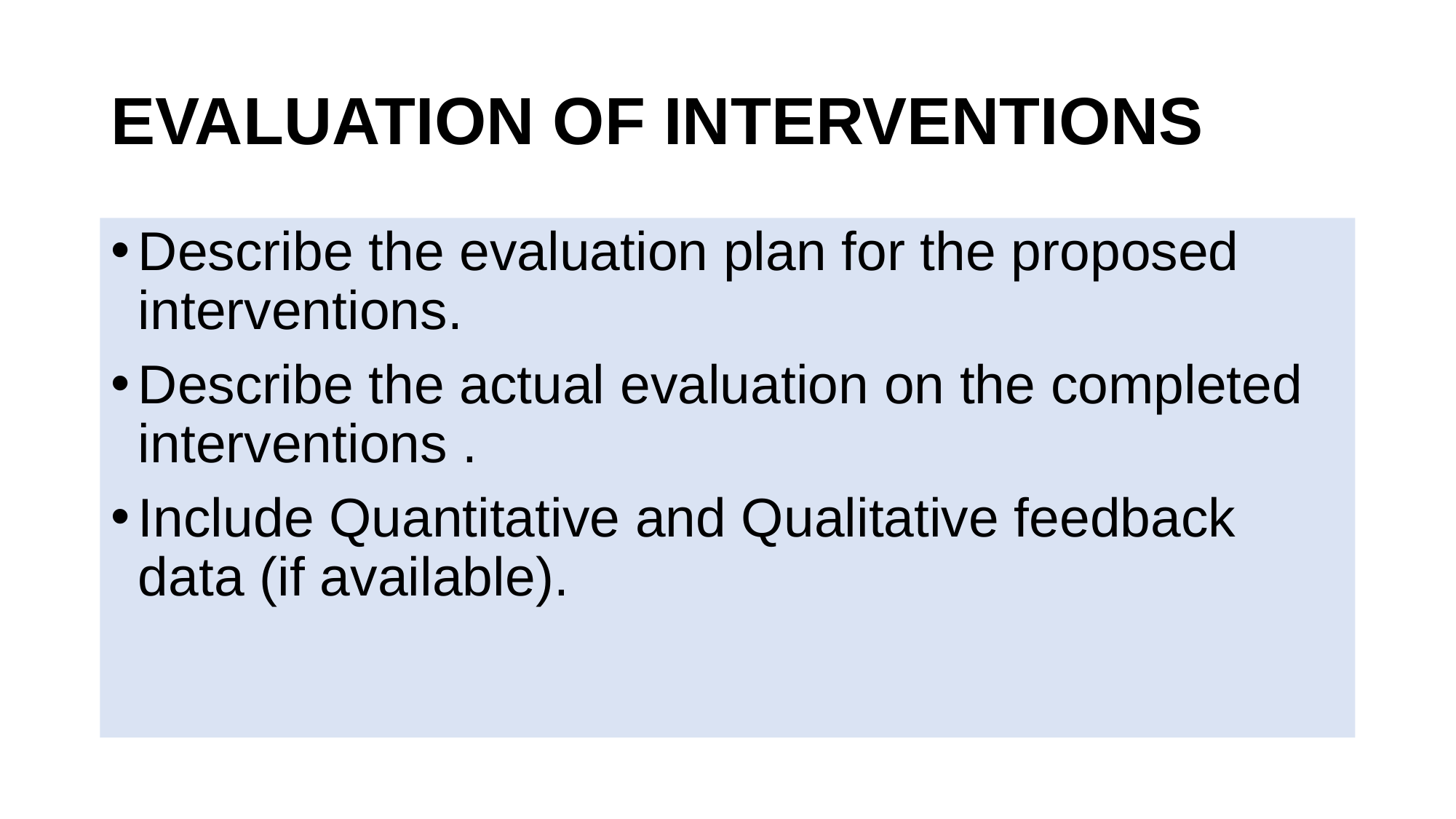

# EVALUATION OF INTERVENTIONS
Describe the evaluation plan for the proposed interventions.
Describe the actual evaluation on the completed interventions .
Include Quantitative and Qualitative feedback data (if available).